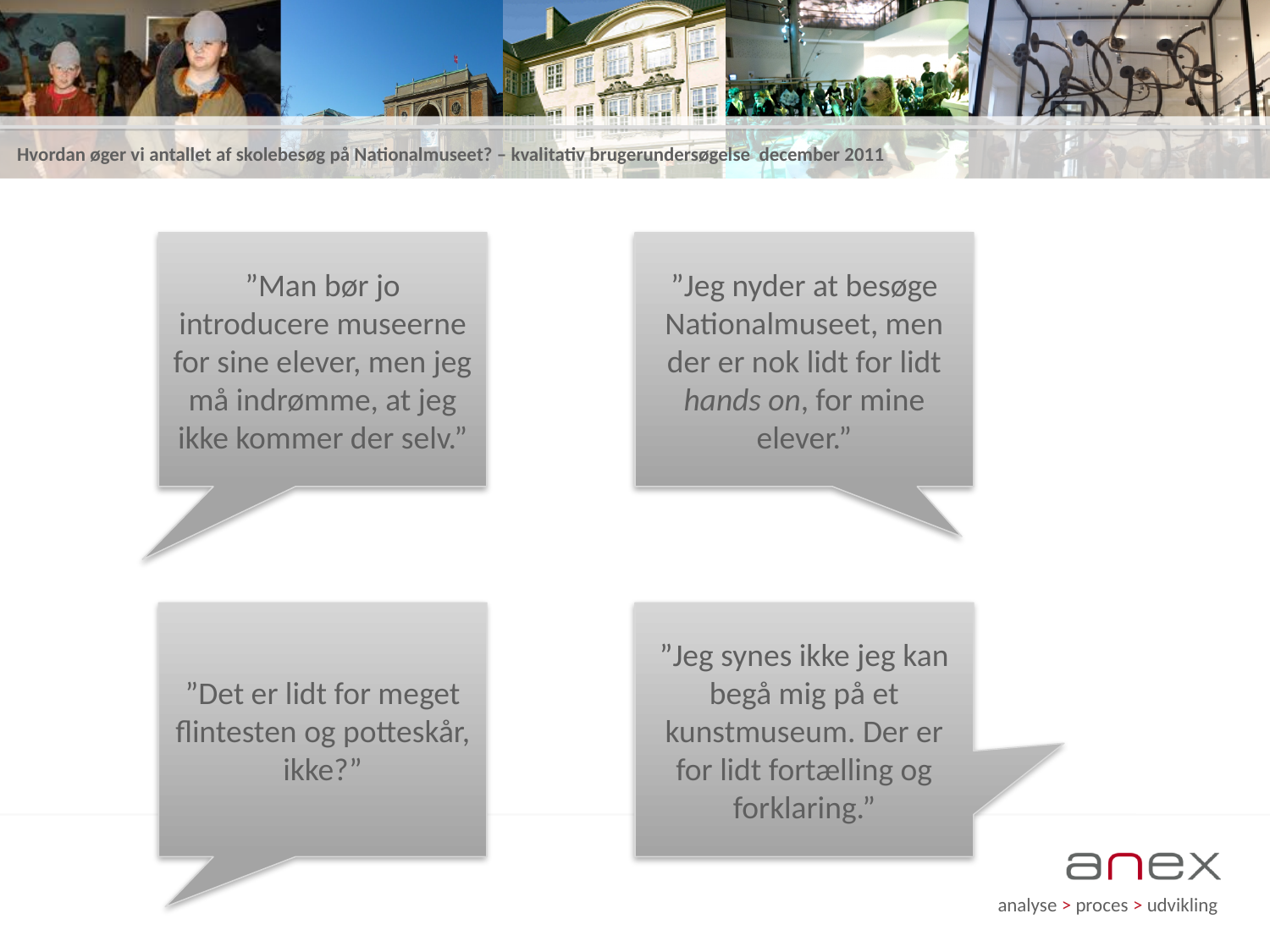

”Man bør jo introducere museerne for sine elever, men jeg må indrømme, at jeg ikke kommer der selv.”
”Jeg nyder at besøge Nationalmuseet, men der er nok lidt for lidt hands on, for mine elever.”
”Det er lidt for meget flintesten og potteskår, ikke?”
”Jeg synes ikke jeg kan begå mig på et kunstmuseum. Der er for lidt fortælling og forklaring.”